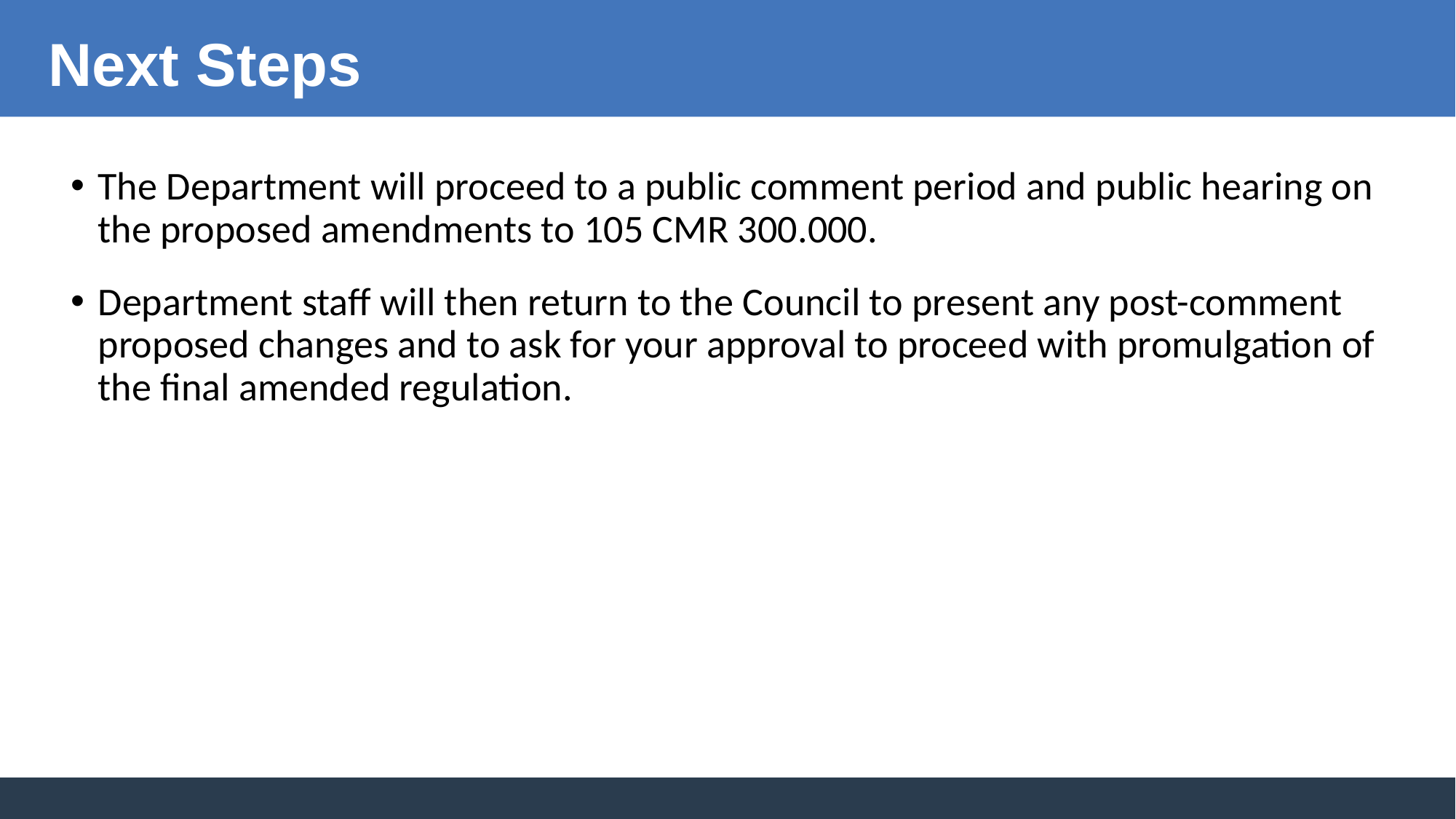

Next Steps
The Department will proceed to a public comment period and public hearing on the proposed amendments to 105 CMR 300.000.
Department staff will then return to the Council to present any post-comment proposed changes and to ask for your approval to proceed with promulgation of the final amended regulation.